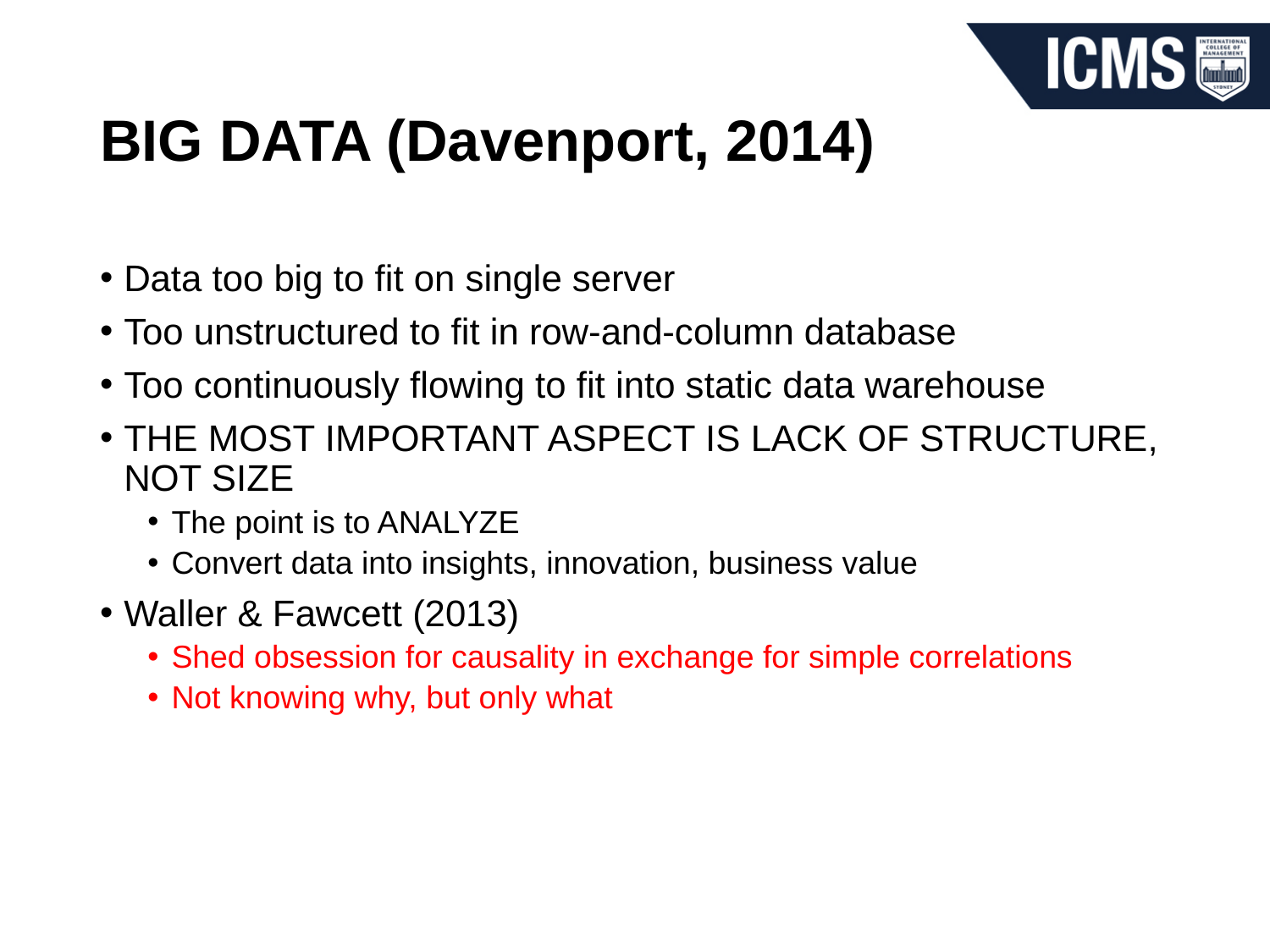

# BIG DATA (Davenport, 2014)
Data too big to fit on single server
Too unstructured to fit in row-and-column database
Too continuously flowing to fit into static data warehouse
THE MOST IMPORTANT ASPECT IS LACK OF STRUCTURE, NOT SIZE
The point is to ANALYZE
Convert data into insights, innovation, business value
Waller & Fawcett (2013)
Shed obsession for causality in exchange for simple correlations
Not knowing why, but only what